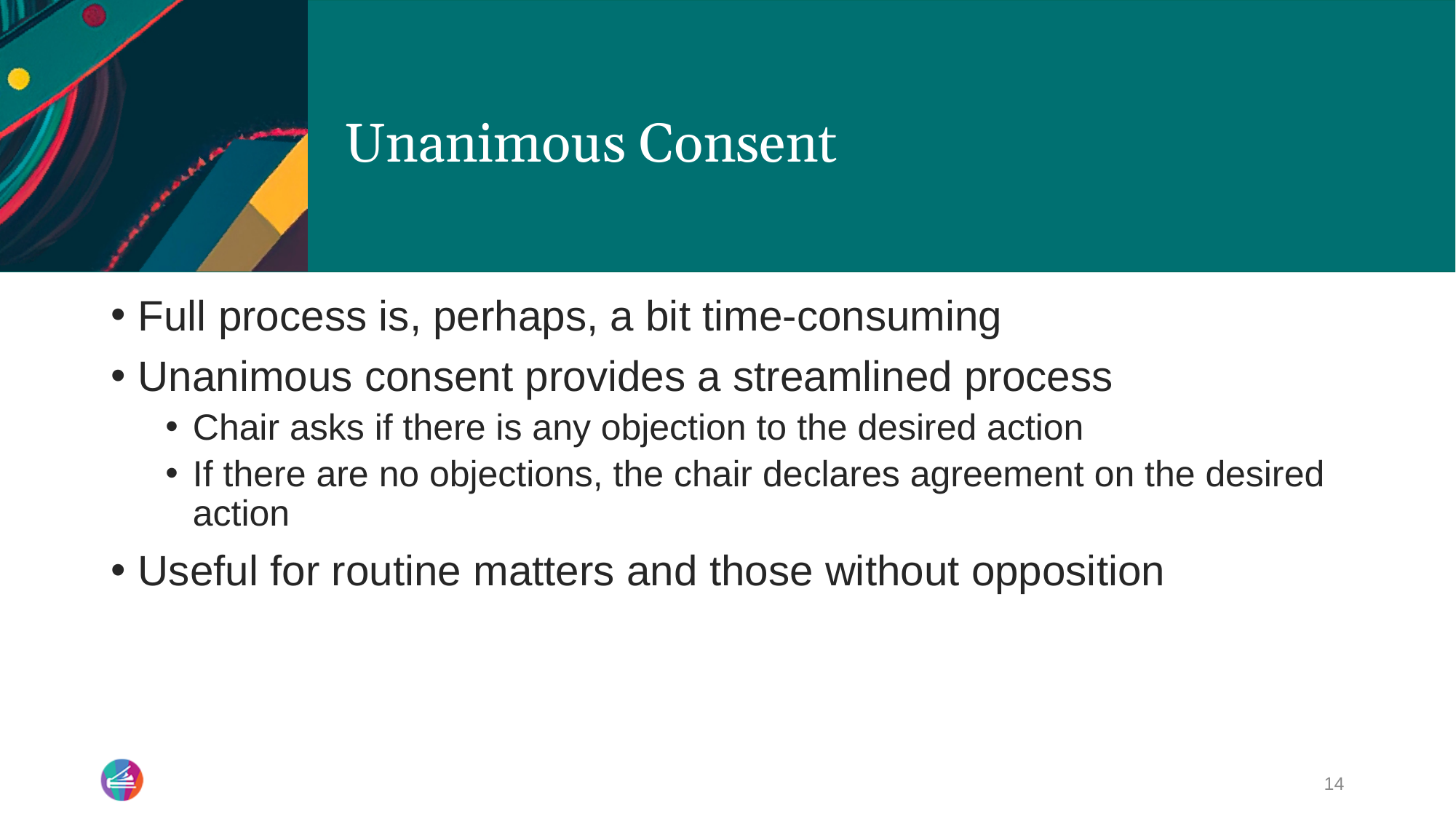

# Unanimous Consent
Full process is, perhaps, a bit time-consuming
Unanimous consent provides a streamlined process
Chair asks if there is any objection to the desired action
If there are no objections, the chair declares agreement on the desired action
Useful for routine matters and those without opposition

14